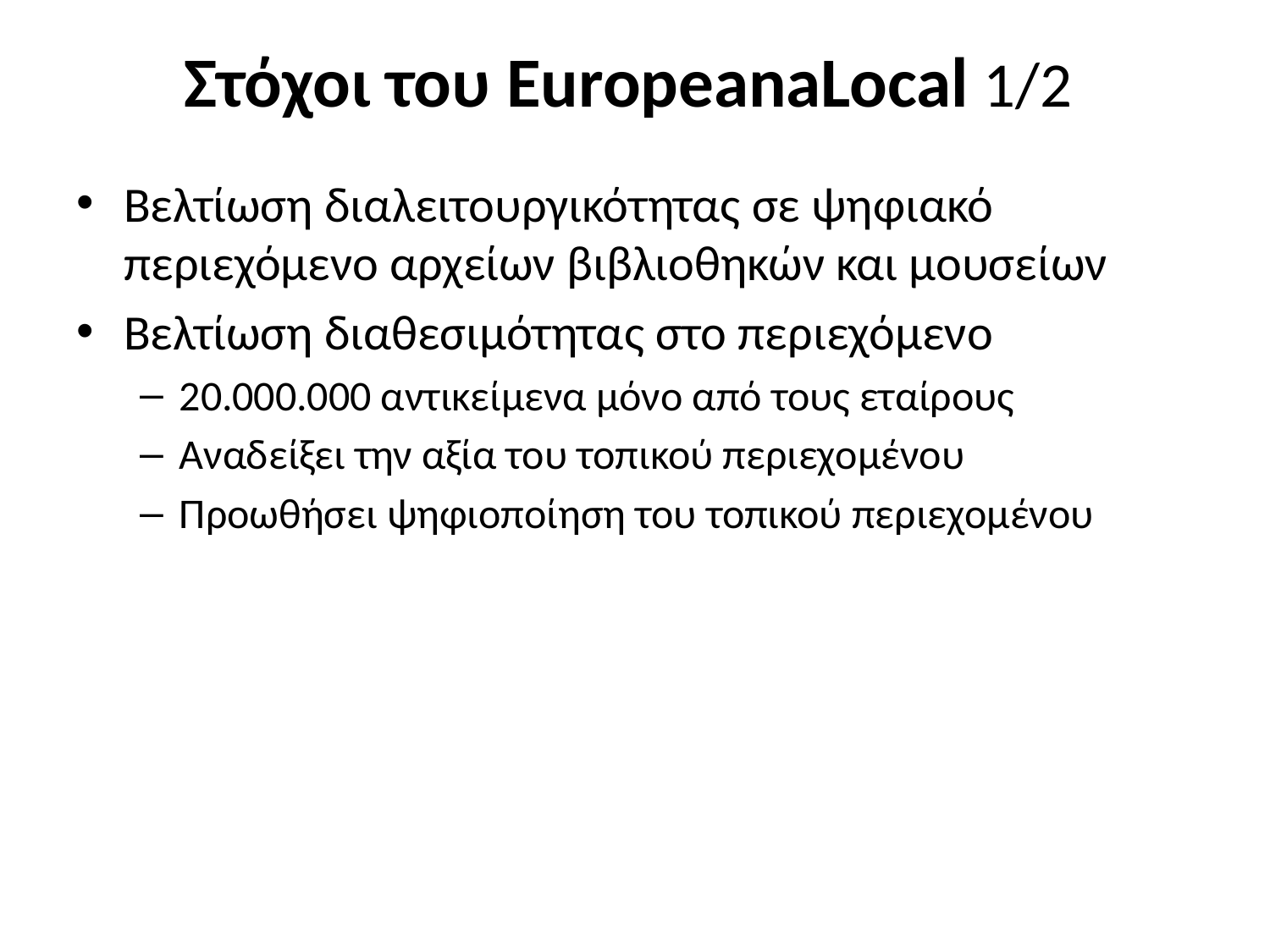

# Στόχοι του EuropeanaLocal 1/2
Βελτίωση διαλειτουργικότητας σε ψηφιακό περιεχόμενο αρχείων βιβλιοθηκών και μουσείων
Βελτίωση διαθεσιμότητας στο περιεχόμενο
20.000.000 αντικείμενα μόνο από τους εταίρους
Αναδείξει την αξία του τοπικού περιεχομένου
Προωθήσει ψηφιοποίηση του τοπικού περιεχομένου